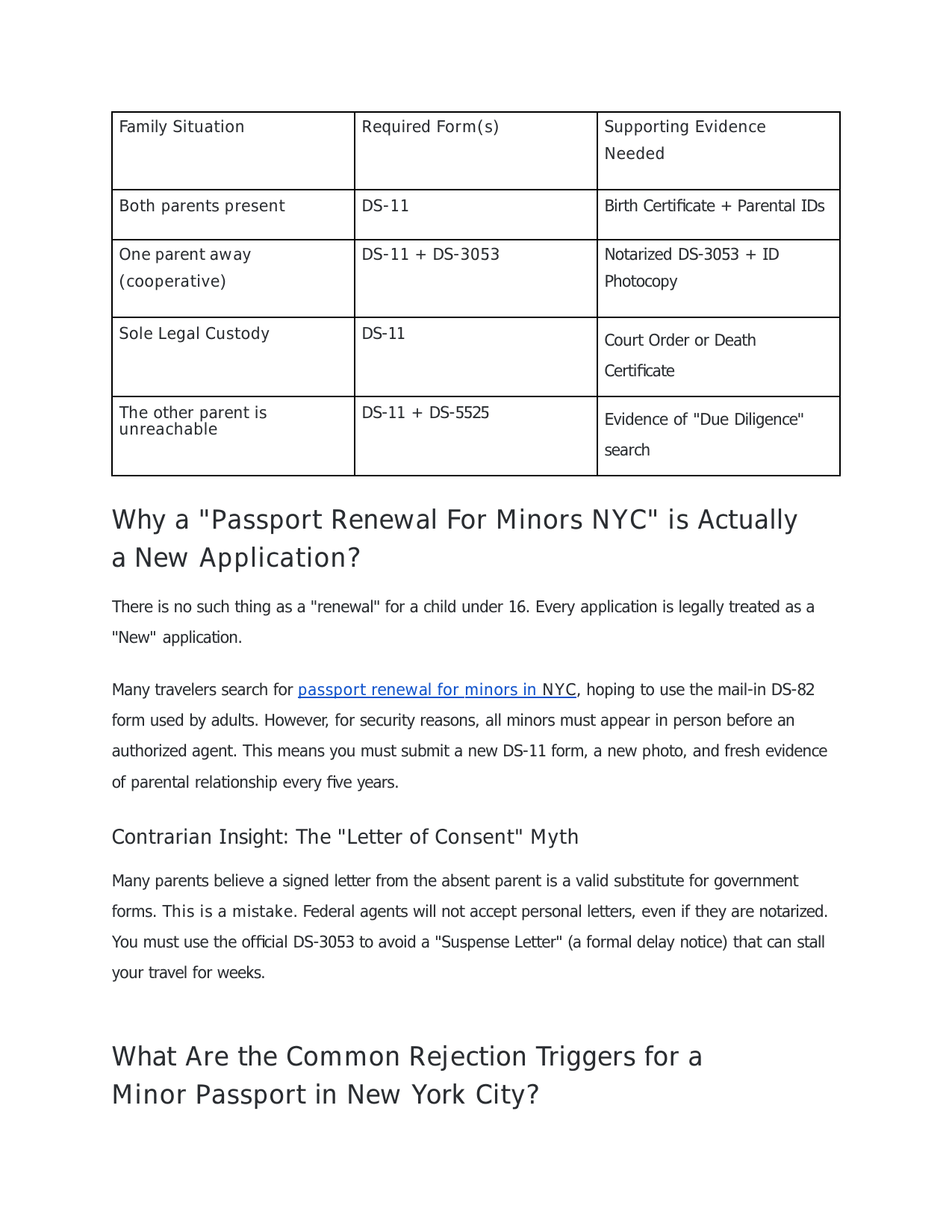

| Family Situation | Required Form(s) | Supporting Evidence Needed |
| --- | --- | --- |
| Both parents present | DS-11 | Birth Certificate + Parental IDs |
| One parent away (cooperative) | DS-11 + DS-3053 | Notarized DS-3053 + ID Photocopy |
| Sole Legal Custody | DS-11 | Court Order or Death Certificate |
| The other parent is unreachable | DS-11 + DS-5525 | Evidence of "Due Diligence" search |
Why a "Passport Renewal For Minors NYC" is Actually a New Application?
There is no such thing as a "renewal" for a child under 16. Every application is legally treated as a "New" application.

Many travelers search for passport renewal for minors in NYC, hoping to use the mail-in DS-82 form used by adults. However, for security reasons, all minors must appear in person before an
authorized agent. This means you must submit a new DS-11 form, a new photo, and fresh evidence of parental relationship every five years.

Contrarian Insight: The "Letter of Consent" Myth
Many parents believe a signed letter from the absent parent is a valid substitute for government forms. This is a mistake. Federal agents will not accept personal letters, even if they are notarized. You must use the official DS-3053 to avoid a "Suspense Letter" (a formal delay notice) that can stall your travel for weeks.

What Are the Common Rejection Triggers for a Minor Passport in New York City?